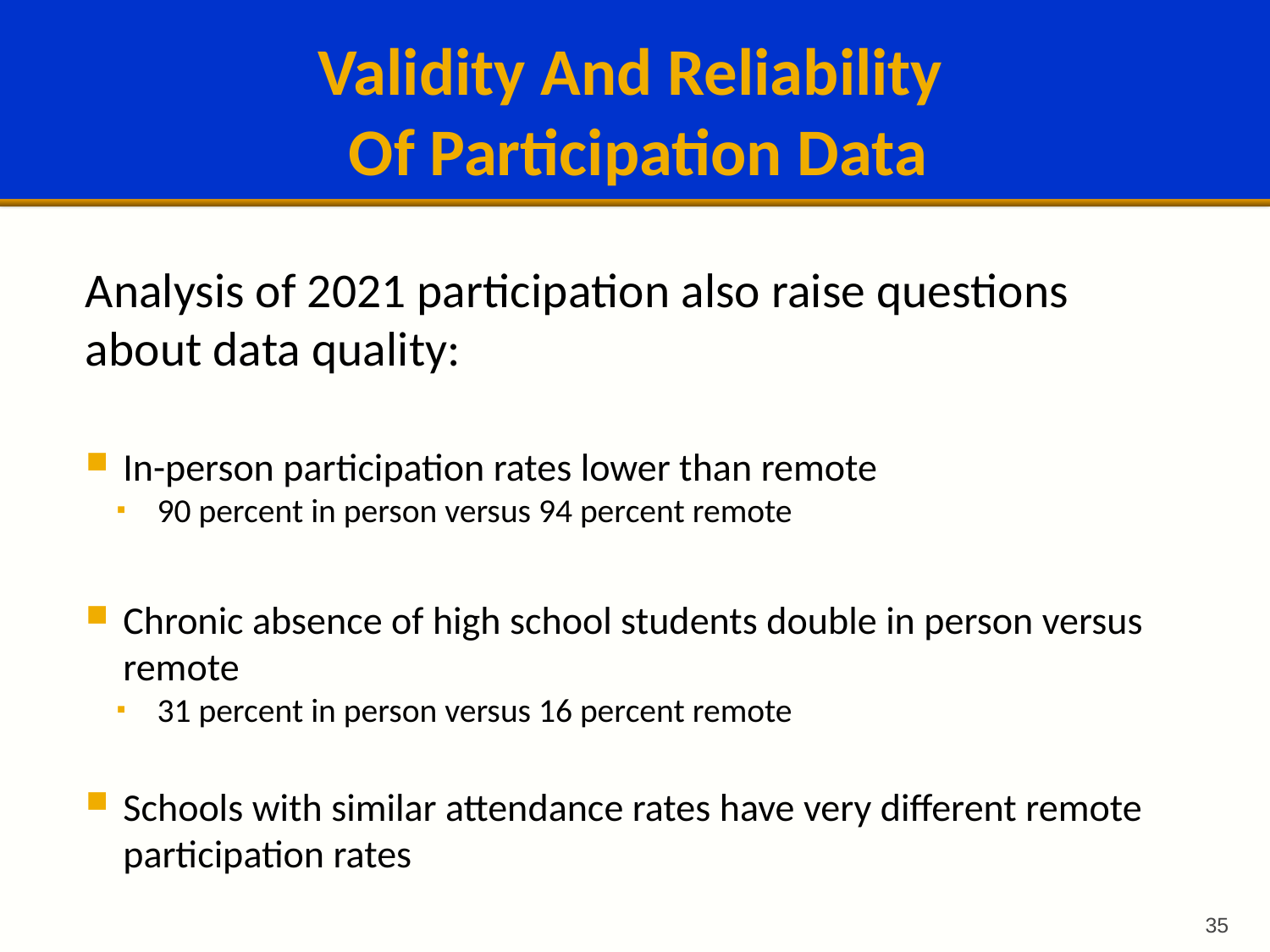

# Validity And Reliability Of Participation Data
Analysis of 2021 participation also raise questions about data quality:

In-person participation rates lower than remote
90 percent in person versus 94 percent remote

Chronic absence of high school students double in person versus remote
31 percent in person versus 16 percent remote

Schools with similar attendance rates have very different remote participation rates
35